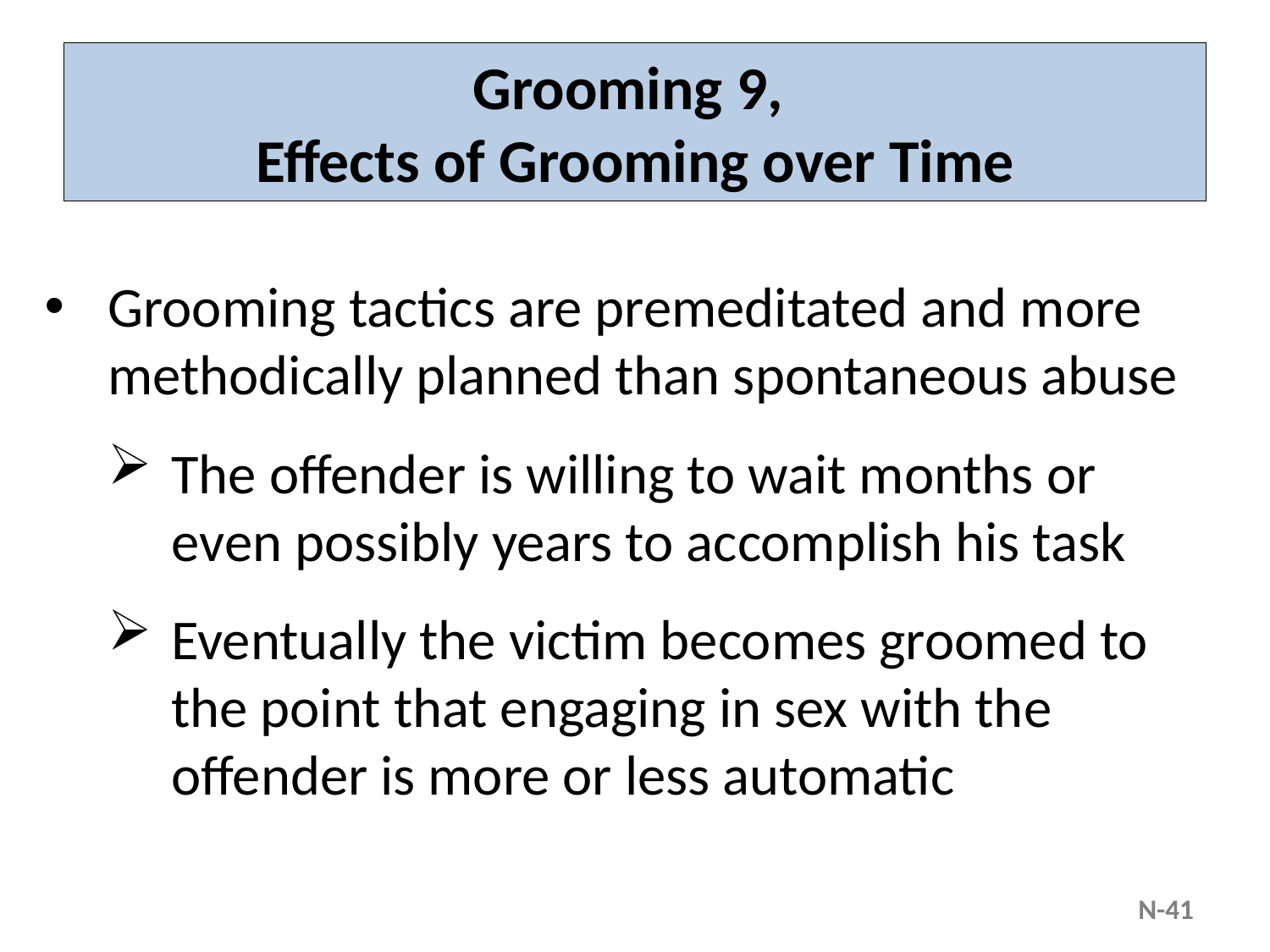

# Grooming 9, Effects of Grooming over Time
Grooming tactics are premeditated and more methodically planned than spontaneous abuse

The offender is willing to wait months or even possibly years to accomplish his task

Eventually the victim becomes groomed to the point that engaging in sex with the offender is more or less automatic
N-41